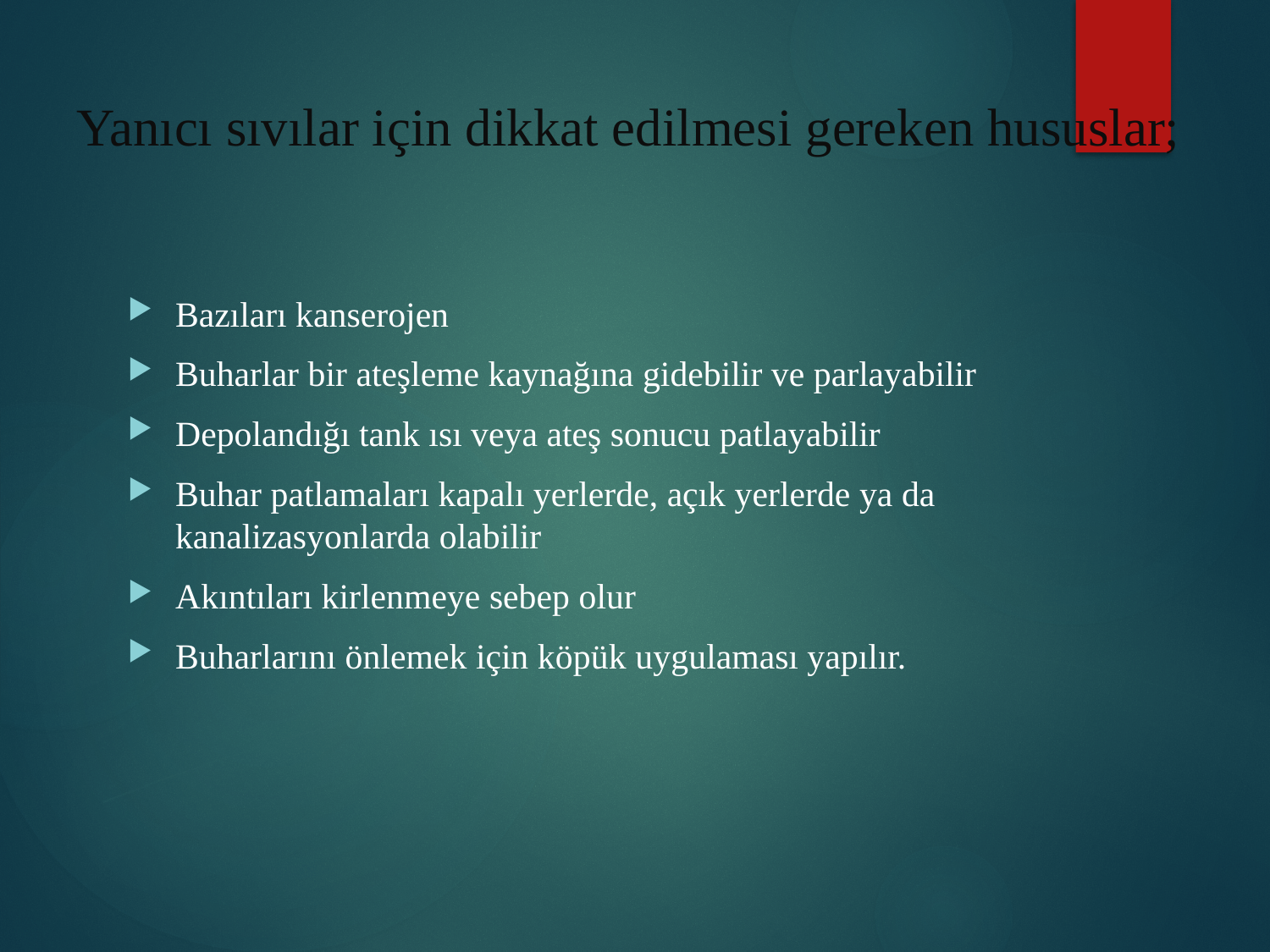

# Yanıcı sıvılar için dikkat edilmesi gereken hususlar;
Bazıları kanserojen
Buharlar bir ateşleme kaynağına gidebilir ve parlayabilir
Depolandığı tank ısı veya ateş sonucu patlayabilir
Buhar patlamaları kapalı yerlerde, açık yerlerde ya da kanalizasyonlarda olabilir
Akıntıları kirlenmeye sebep olur
Buharlarını önlemek için köpük uygulaması yapılır.